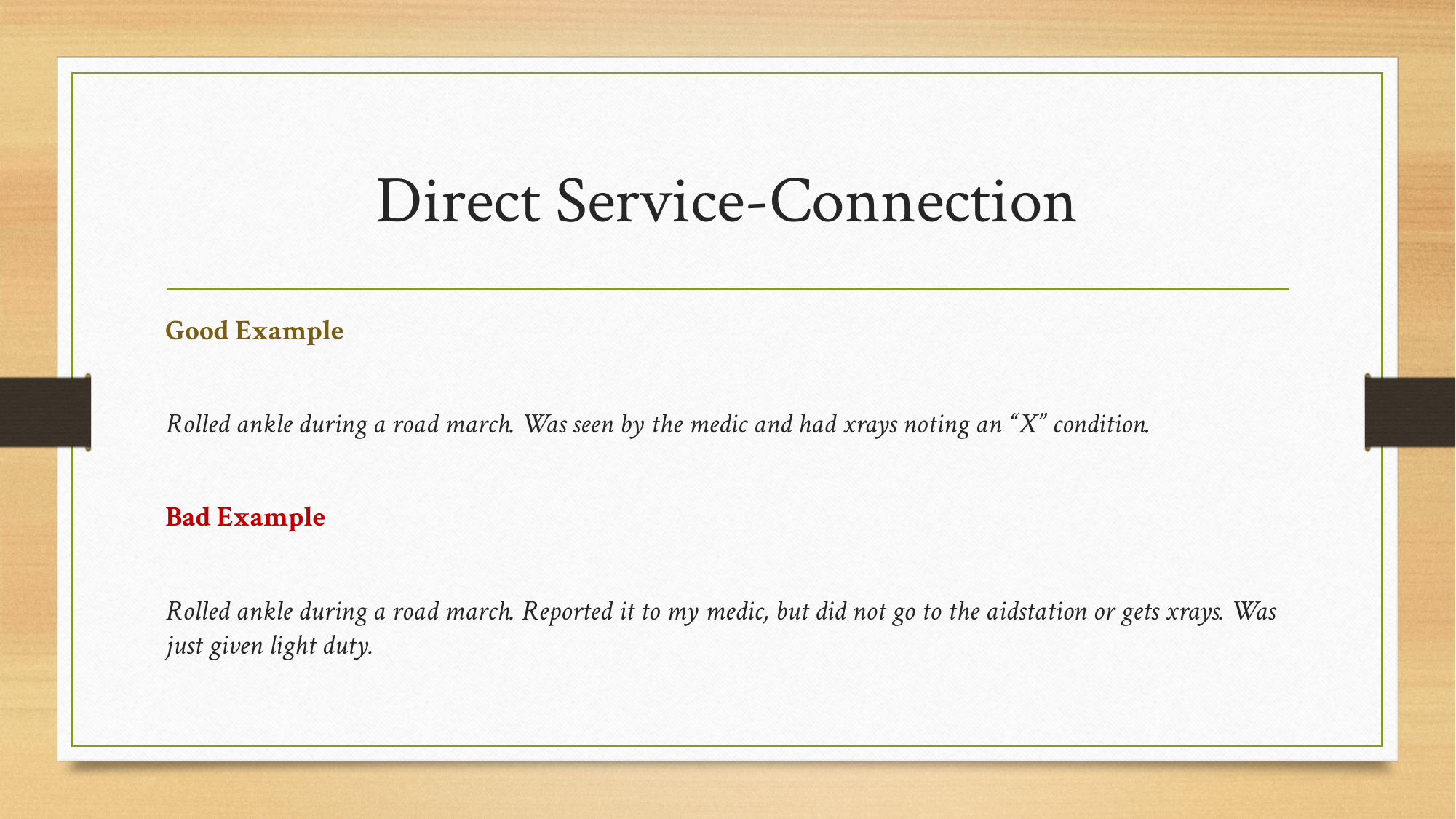

# Direct Service-Connection
Good Example

Rolled ankle during a road march. Was seen by the medic and had xrays noting an “X” condition.

Bad Example

Rolled ankle during a road march. Reported it to my medic, but did not go to the aidstation or gets xrays. Was just given light duty.